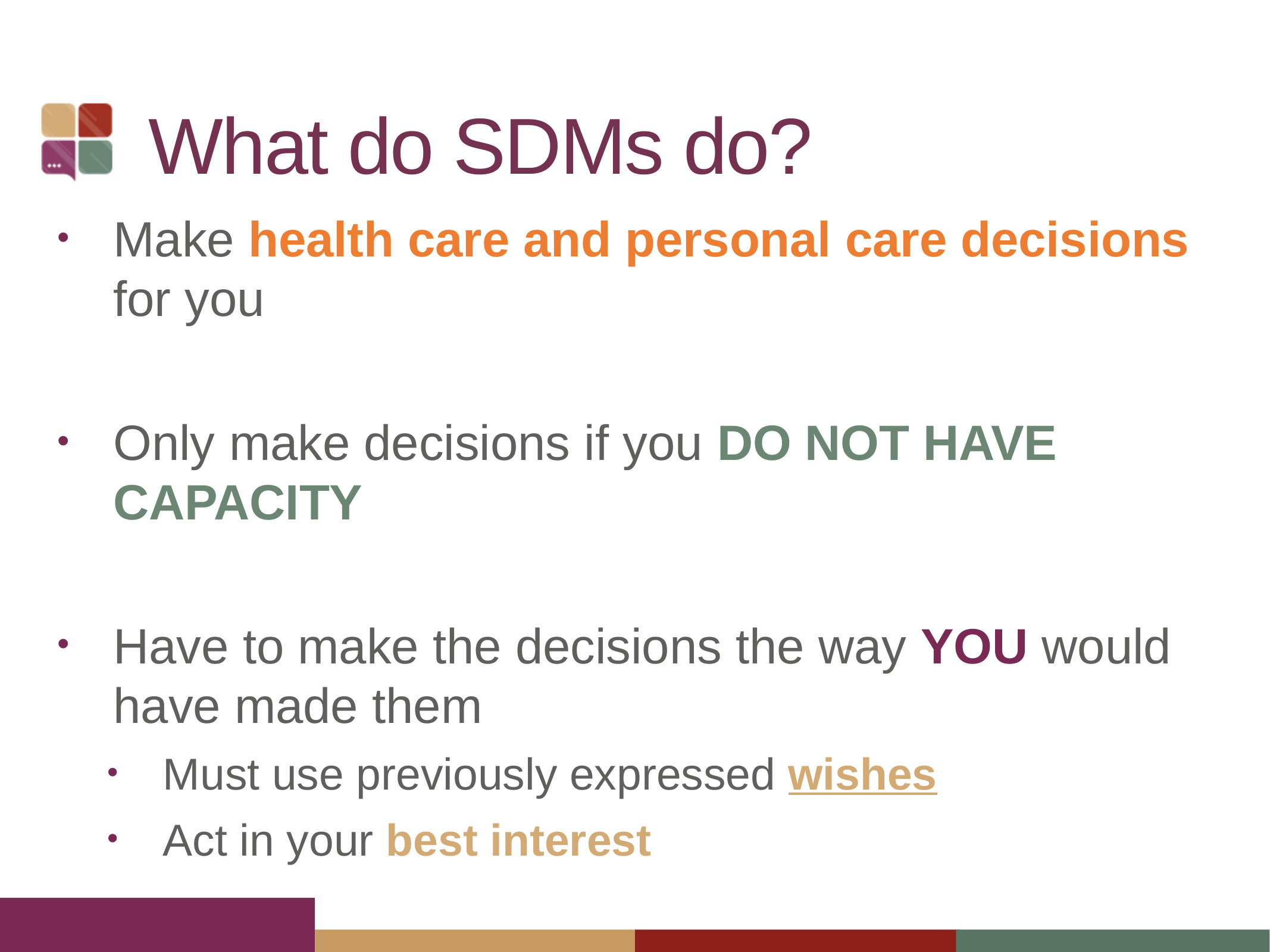

# What do SDMs do?
Make health care and personal care decisions for you

Only make decisions if you DO NOT HAVE CAPACITY

Have to make the decisions the way YOU would have made them
Must use previously expressed wishes
Act in your best interest